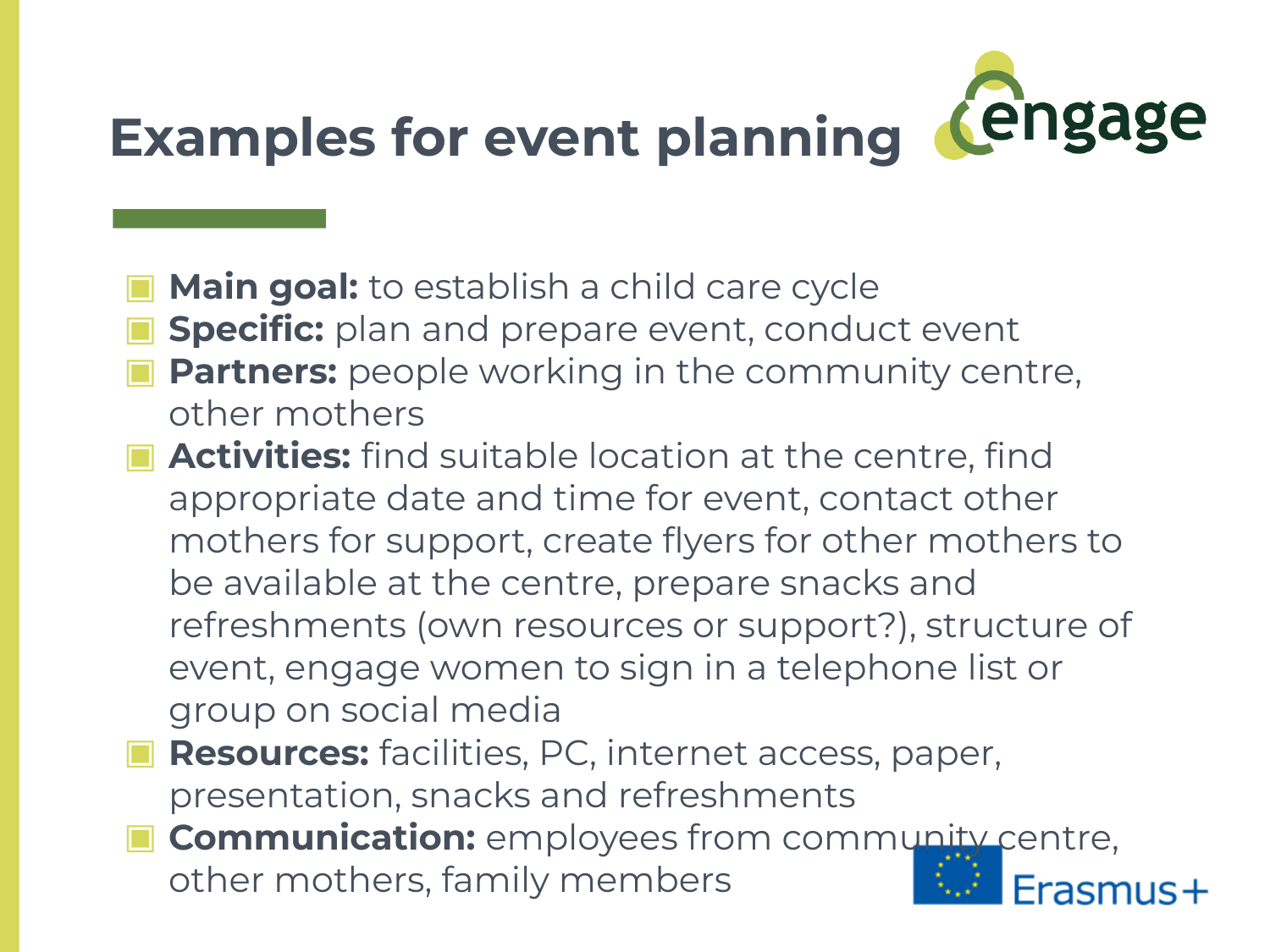

# Examples for event planning
Main goal: to establish a child care cycle
Specific: plan and prepare event, conduct event
Partners: people working in the community centre, other mothers
Activities: find suitable location at the centre, find appropriate date and time for event, contact other mothers for support, create flyers for other mothers to be available at the centre, prepare snacks and refreshments (own resources or support?), structure of event, engage women to sign in a telephone list or group on social media
Resources: facilities, PC, internet access, paper, presentation, snacks and refreshments
Communication: employees from community centre, other mothers, family members